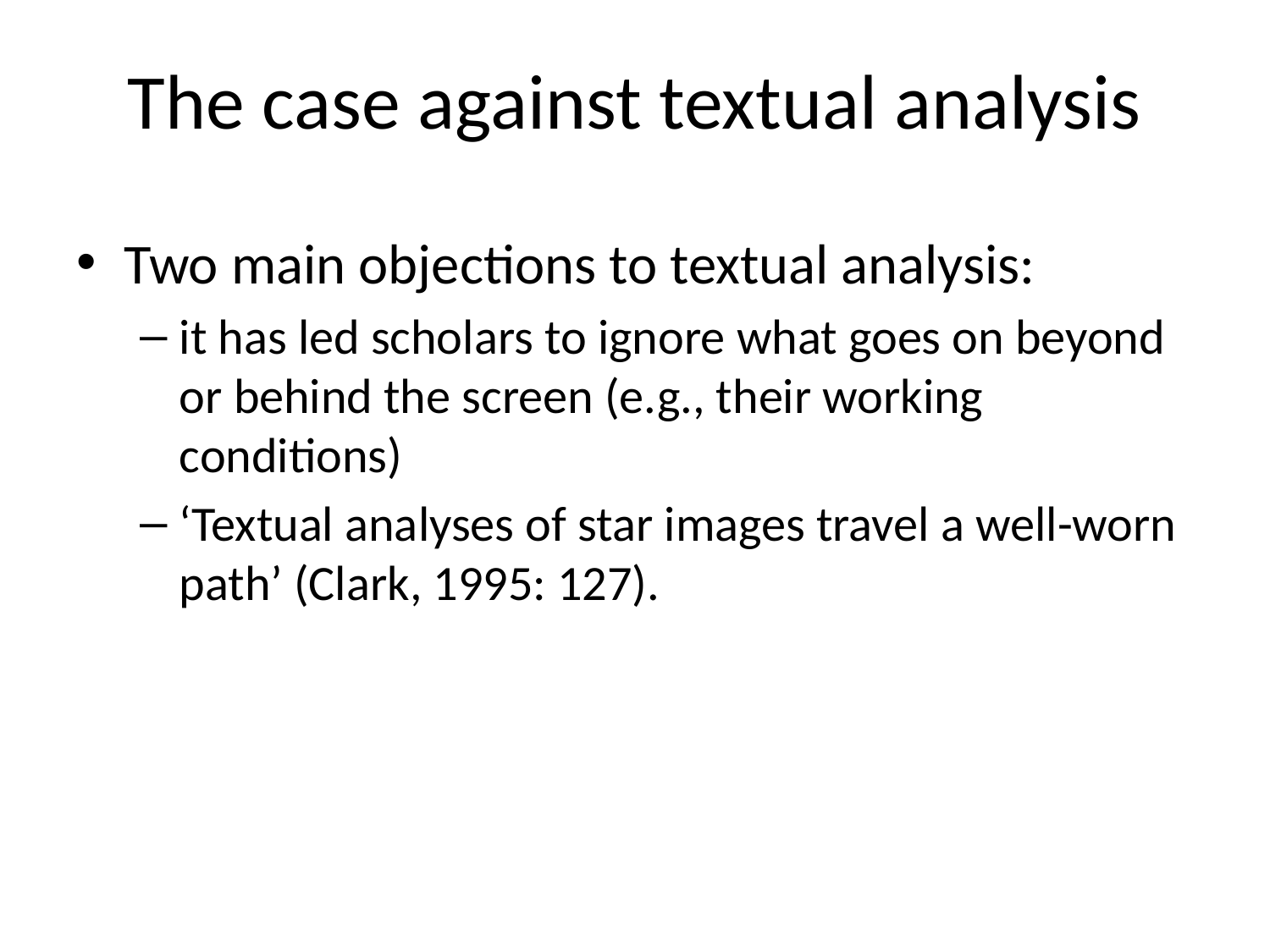

# The case against textual analysis
Two main objections to textual analysis:
it has led scholars to ignore what goes on beyond or behind the screen (e.g., their working conditions)
‘Textual analyses of star images travel a well-worn path’ (Clark, 1995: 127).